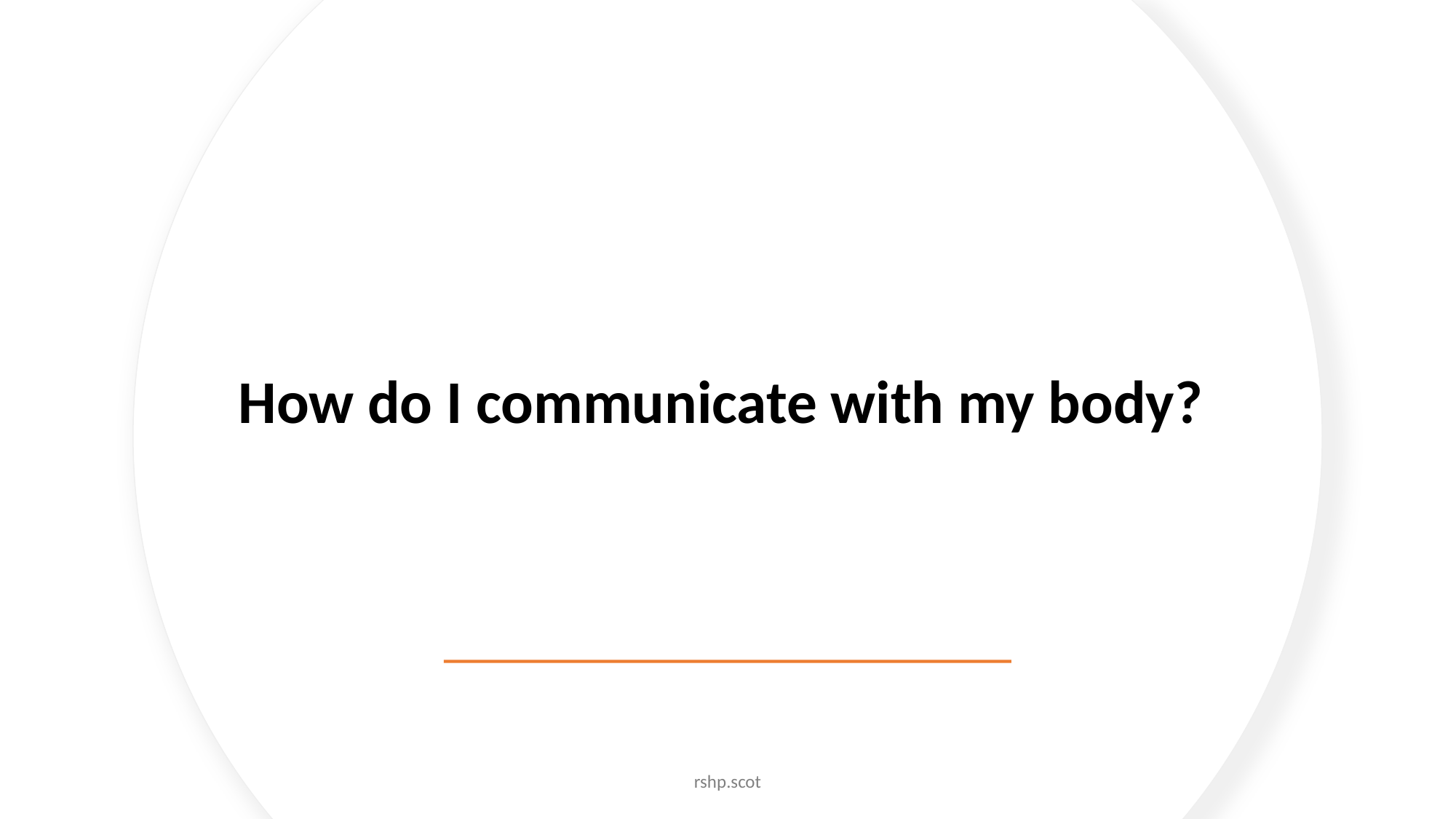

How do I communicate with my body?

rshp.scot